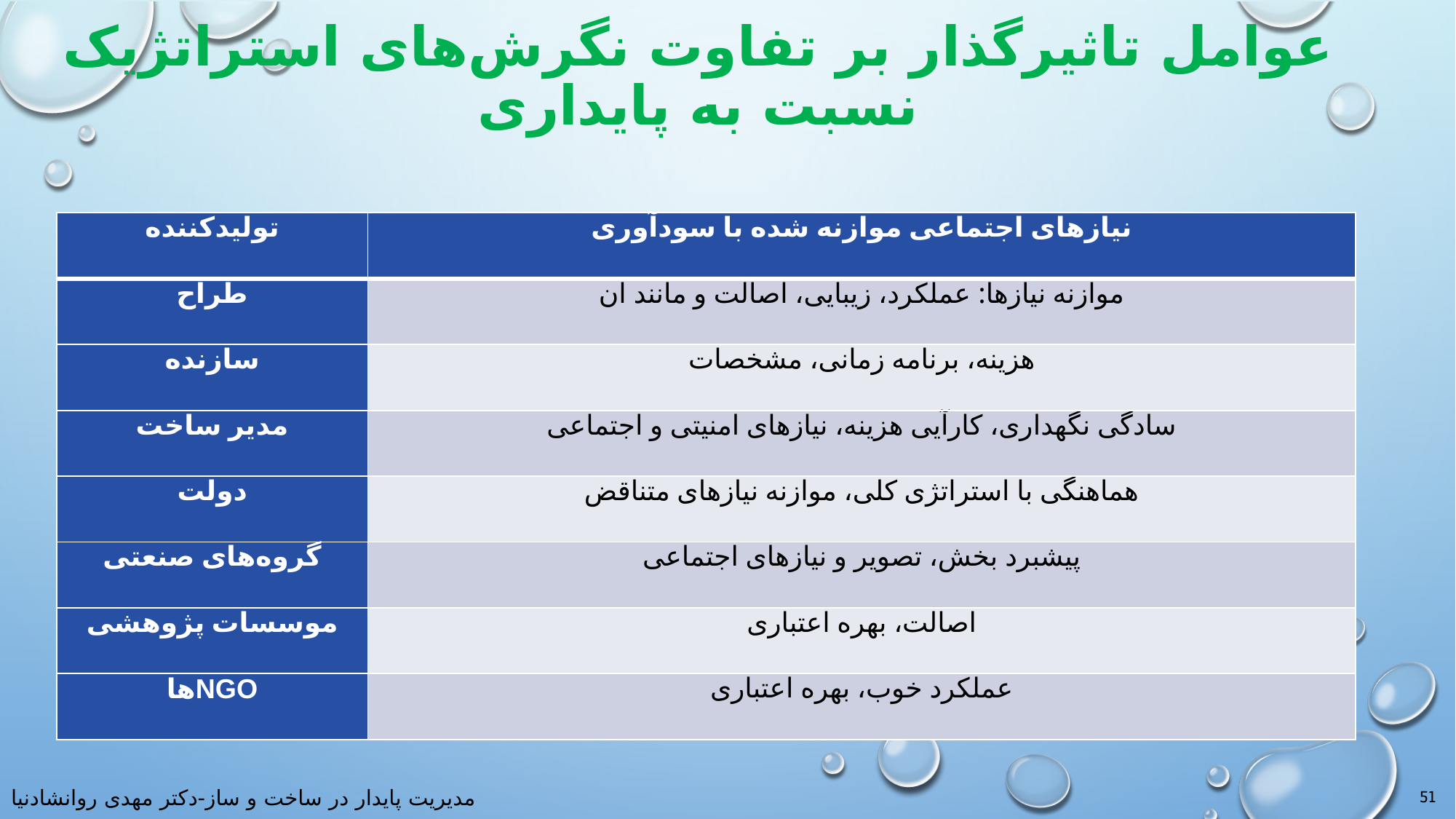

# عوامل تاثیرگذار بر تفاوت نگرش‌های استراتژیک نسبت به پایداری
| تولیدکننده | نیازهای اجتماعی موازنه شده با سودآوری |
| --- | --- |
| طراح | موازنه نیازها: عملکرد، زیبایی، اصالت و مانند آن |
| سازنده | هزینه، برنامه زمانی، مشخصات |
| مدیر ساخت | سادگی نگهداری، کارآیی هزینه، نیازهای امنیتی و اجتماعی |
| دولت | هماهنگی با استراتژی کلی، موازنه نیازهای متناقض |
| گروه‌های صنعتی | پیشبرد بخش، تصویر و نیازهای اجتماعی |
| موسسات پژوهشی | اصالت، بهره اعتباری |
| NGOها | عملکرد خوب، بهره اعتباری |
51
مدیریت پایدار در ساخت و ساز-دکتر مهدی روانشادنیا